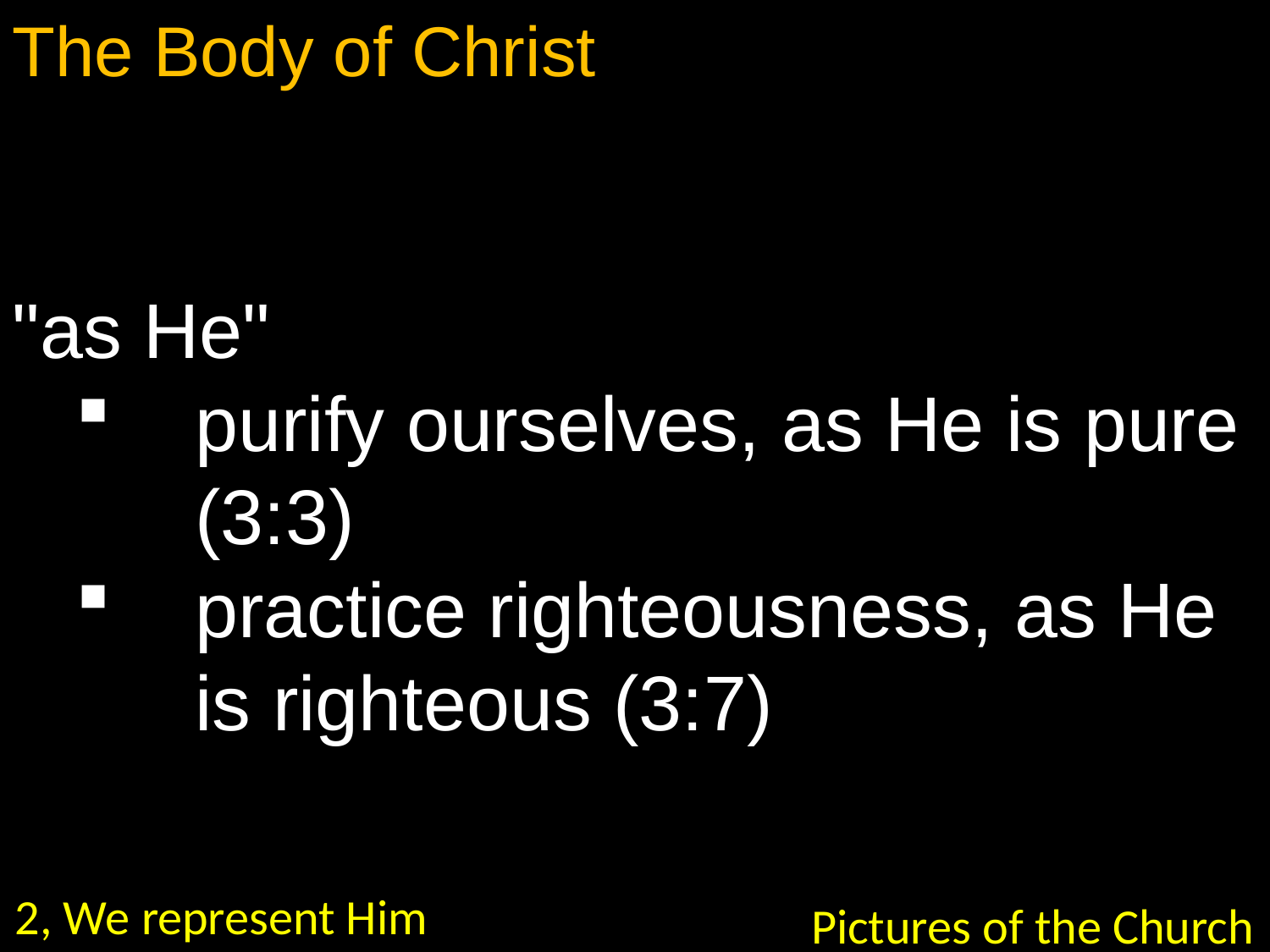

The Body of Christ
"as He"
purify ourselves, as He is pure (3:3)
practice righteousness, as He is righteous (3:7)
2, We represent Him
Pictures of the Church